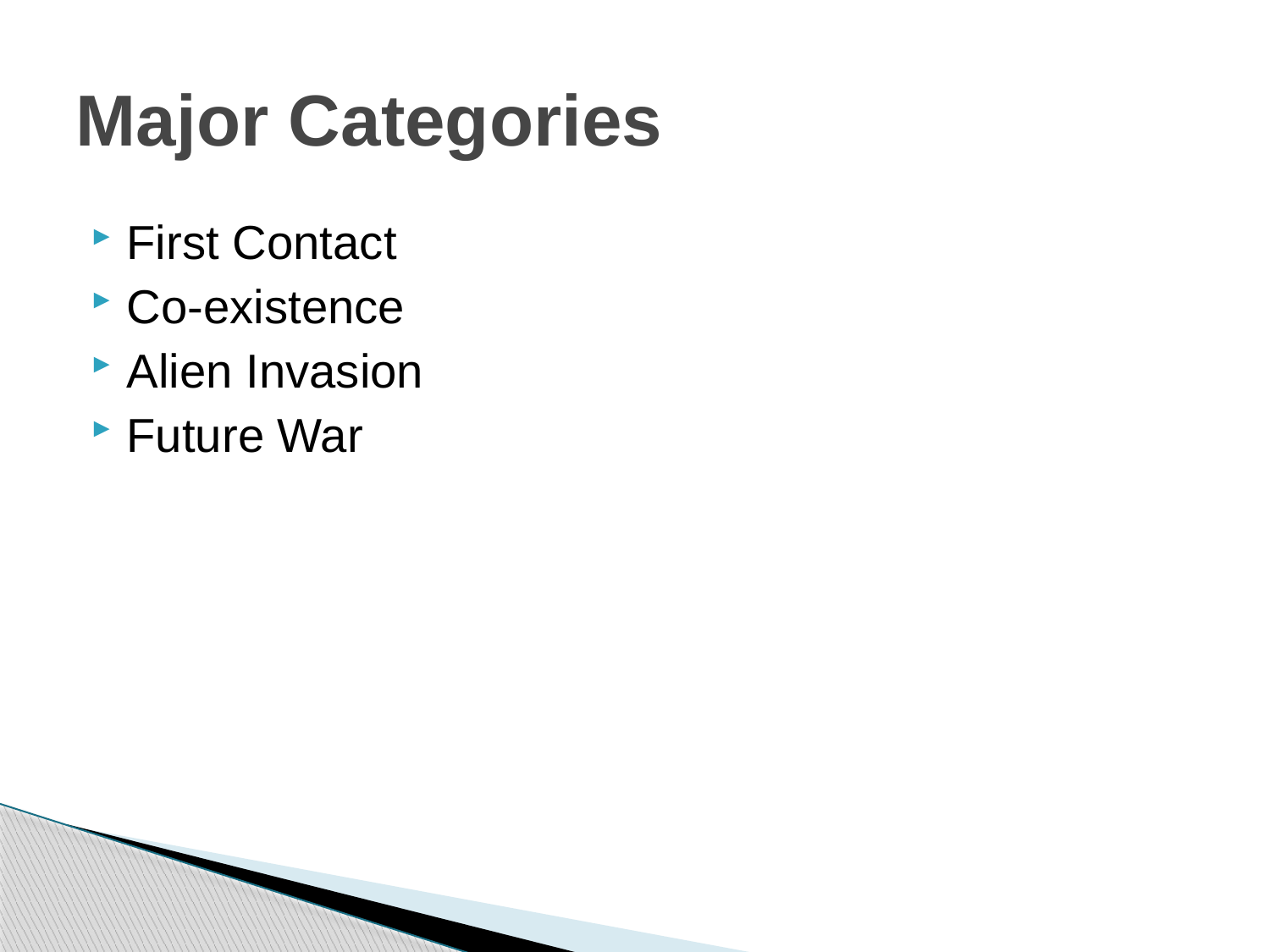

# Major Categories
First Contact
Co-existence
Alien Invasion
Future War